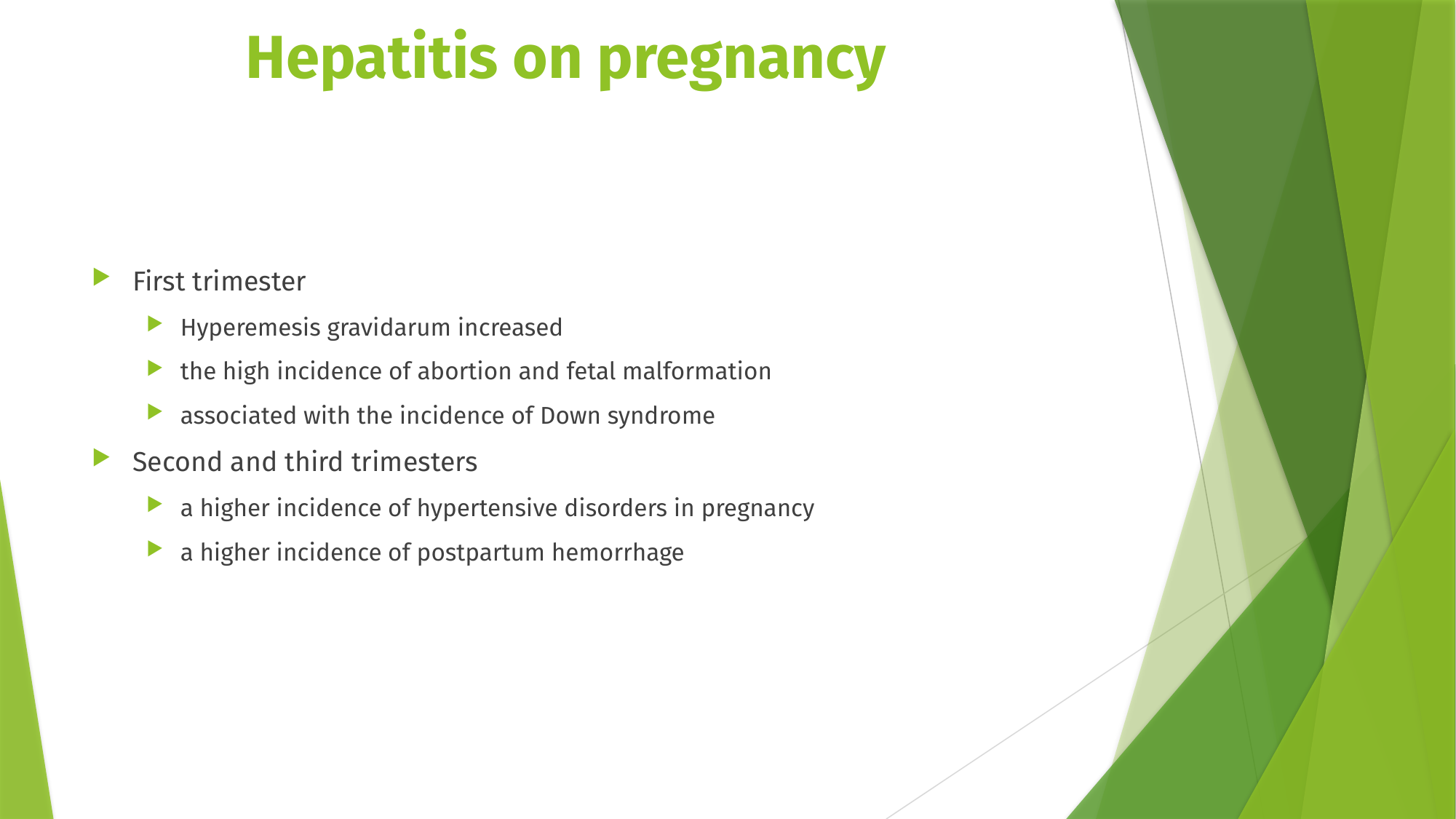

# Hepatitis on pregnancy
First trimester
Hyperemesis gravidarum increased
the high incidence of abortion and fetal malformation
associated with the incidence of Down syndrome
Second and third trimesters
a higher incidence of hypertensive disorders in pregnancy
a higher incidence of postpartum hemorrhage